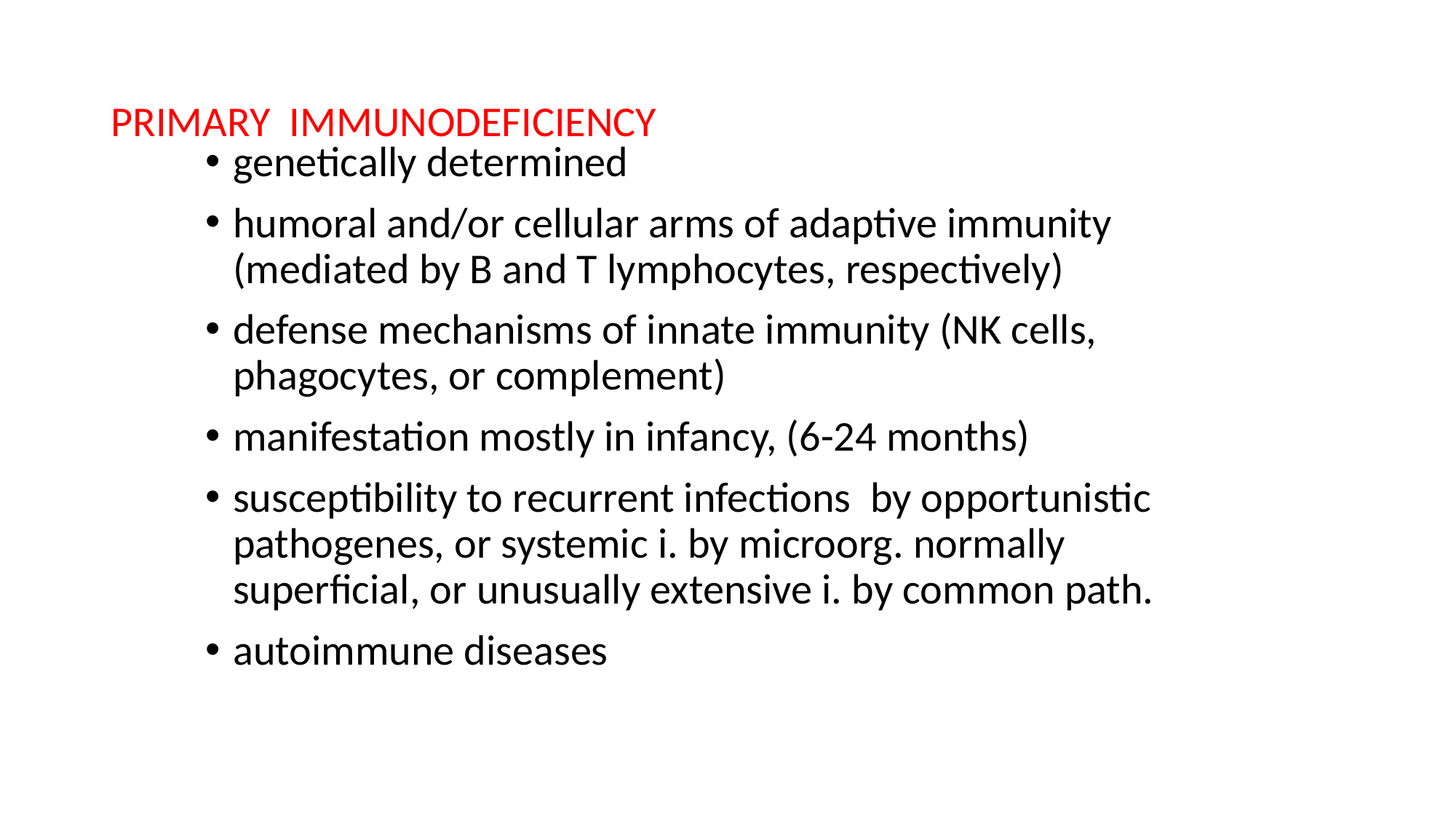

# PRIMARY  IMMUNODEFICIENCY
genetically determined
humoral and/or cellular arms of adaptive immunity (mediated by B and T lymphocytes, respectively)
defense mechanisms of innate immunity (NK cells, phagocytes, or complement)
manifestation mostly in infancy, (6-24 months)
susceptibility to recurrent infections  by opportunistic pathogenes, or systemic i. by microorg. normally superficial, or unusually extensive i. by common path.
autoimmune diseases